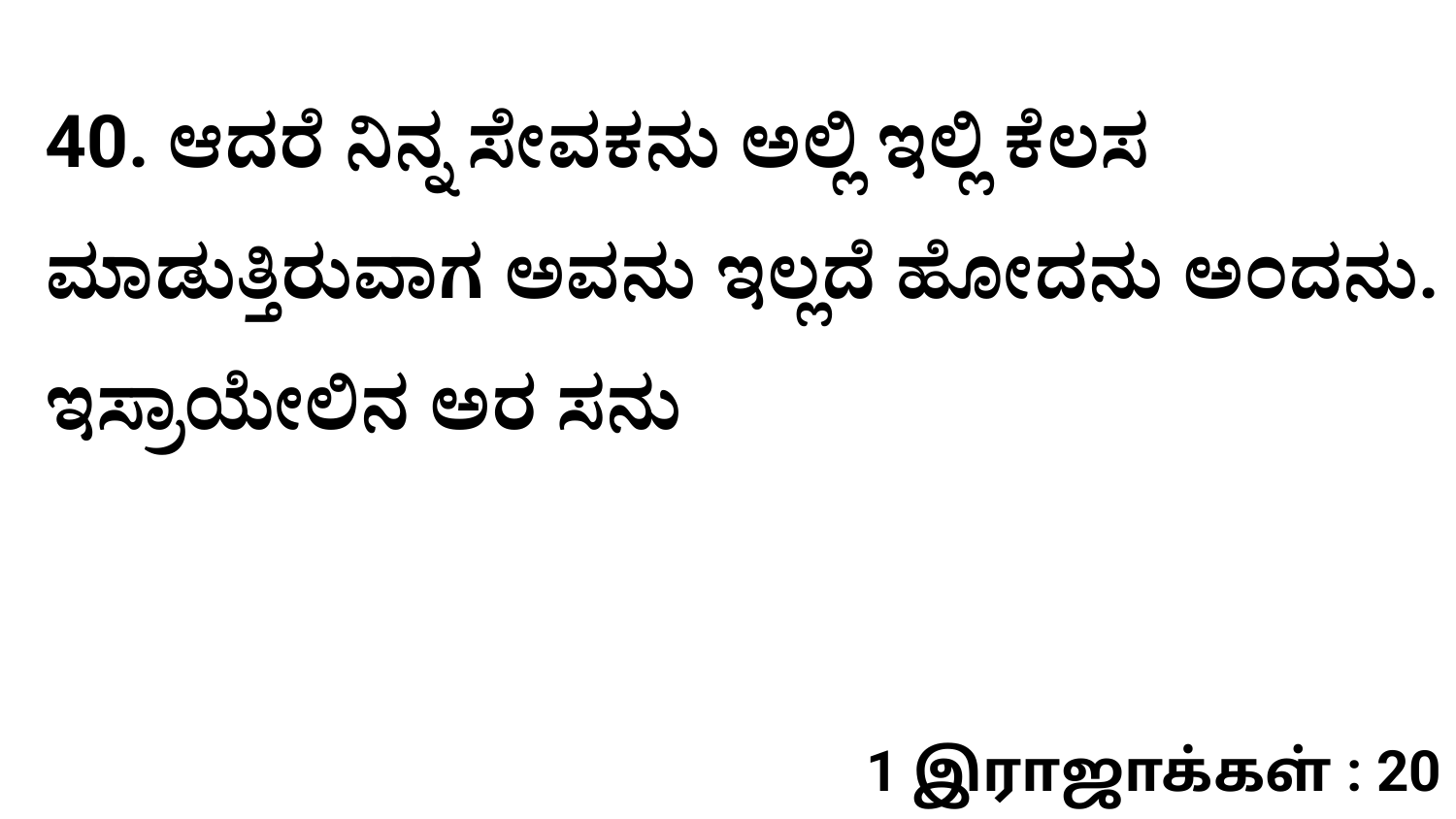

40. ಆದರೆ ನಿನ್ನ ಸೇವಕನು ಅಲ್ಲಿ ಇಲ್ಲಿ ಕೆಲಸ ಮಾಡುತ್ತಿರುವಾಗ ಅವನು ಇಲ್ಲದೆ ಹೋದನು ಅಂದನು. ಇಸ್ರಾಯೇಲಿನ ಅರ ಸನು
1 இராஜாக்கள் : 20